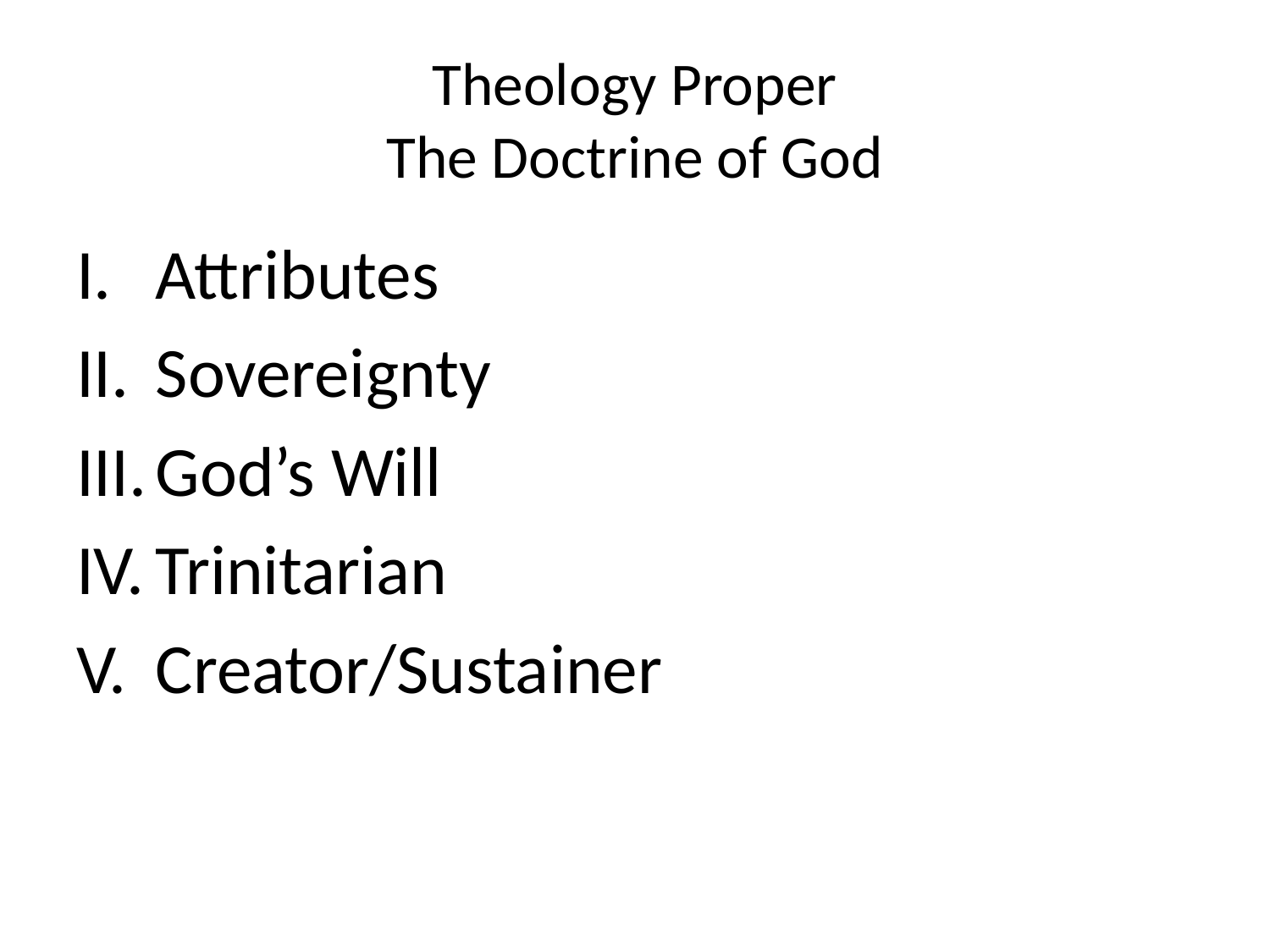

# Theology Proper The Doctrine of God
Attributes
Sovereignty
God’s Will
Trinitarian
Creator/Sustainer